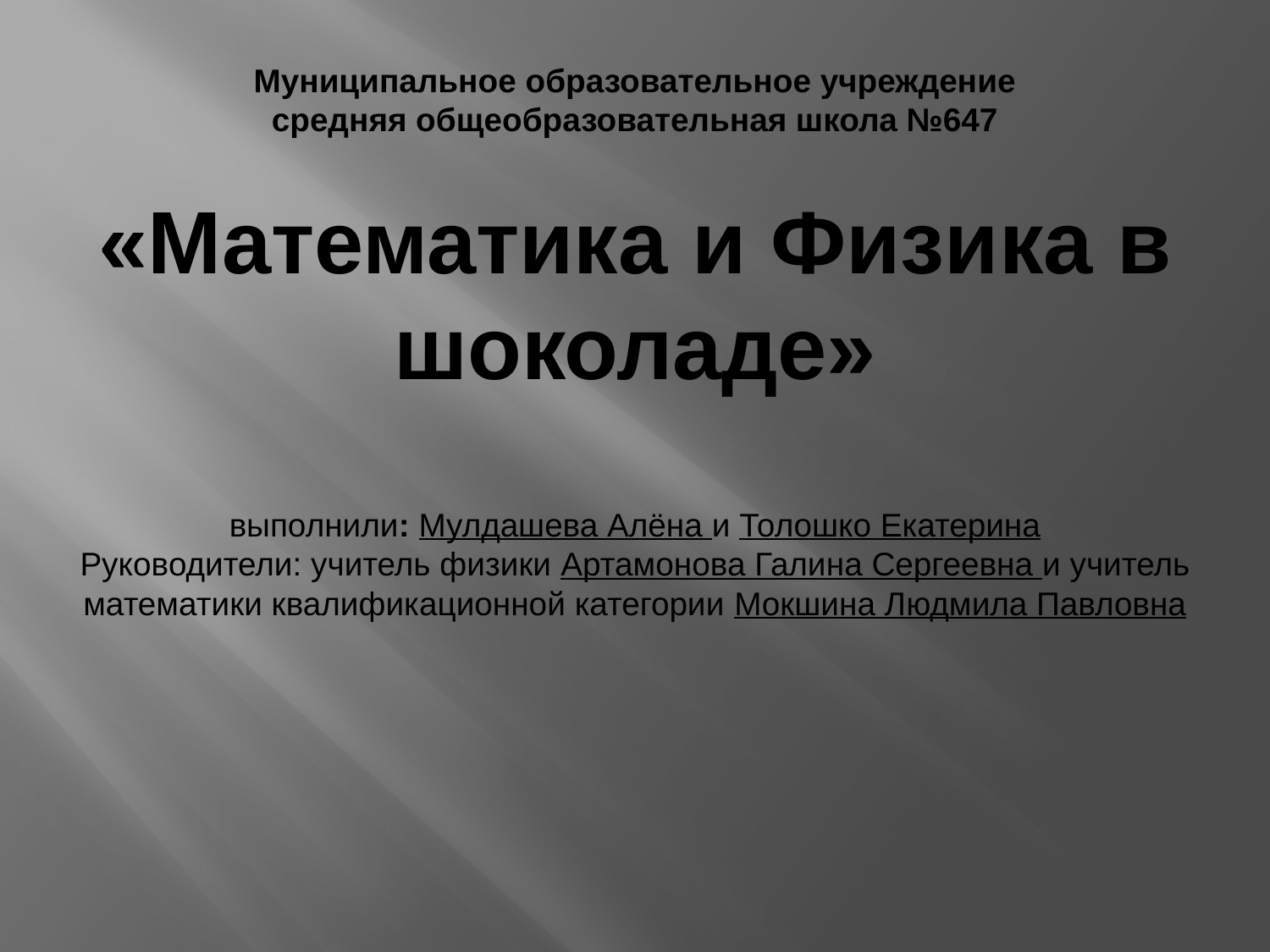

# Муниципальное образовательное учреждение средняя общеобразовательная школа №647 «Математика и Физика в шоколаде» выполнили: Мулдашева Алёна и Толошко Екатерина Руководители: учитель физики Артамонова Галина Сергеевна и учитель математики квалификационной категории Мокшина Людмила Павловна